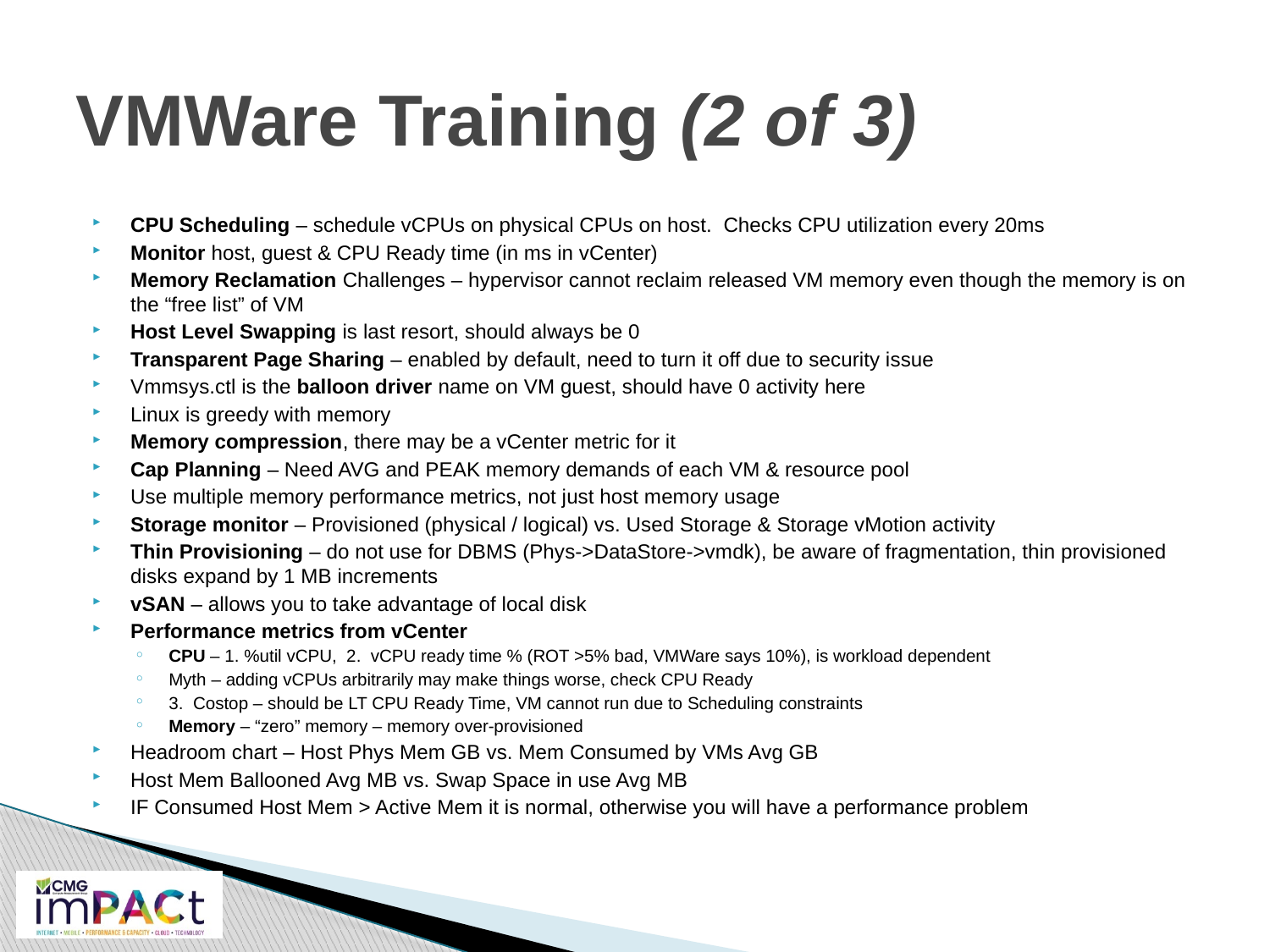

# VMWare Training (2 of 3)
CPU Scheduling – schedule vCPUs on physical CPUs on host.  Checks CPU utilization every 20ms
Monitor host, guest & CPU Ready time (in ms in vCenter)
Memory Reclamation Challenges – hypervisor cannot reclaim released VM memory even though the memory is on the “free list” of VM
Host Level Swapping is last resort, should always be 0
Transparent Page Sharing – enabled by default, need to turn it off due to security issue
Vmmsys.ctl is the balloon driver name on VM guest, should have 0 activity here
Linux is greedy with memory
Memory compression, there may be a vCenter metric for it
Cap Planning – Need AVG and PEAK memory demands of each VM & resource pool
Use multiple memory performance metrics, not just host memory usage
Storage monitor – Provisioned (physical / logical) vs. Used Storage & Storage vMotion activity
Thin Provisioning – do not use for DBMS (Phys->DataStore->vmdk), be aware of fragmentation, thin provisioned disks expand by 1 MB increments
vSAN – allows you to take advantage of local disk
Performance metrics from vCenter
CPU – 1. %util vCPU,  2.  vCPU ready time % (ROT >5% bad, VMWare says 10%), is workload dependent
Myth – adding vCPUs arbitrarily may make things worse, check CPU Ready
3.  Costop – should be LT CPU Ready Time, VM cannot run due to Scheduling constraints
Memory – “zero” memory – memory over-provisioned
Headroom chart – Host Phys Mem GB vs. Mem Consumed by VMs Avg GB
Host Mem Ballooned Avg MB vs. Swap Space in use Avg MB
IF Consumed Host Mem > Active Mem it is normal, otherwise you will have a performance problem